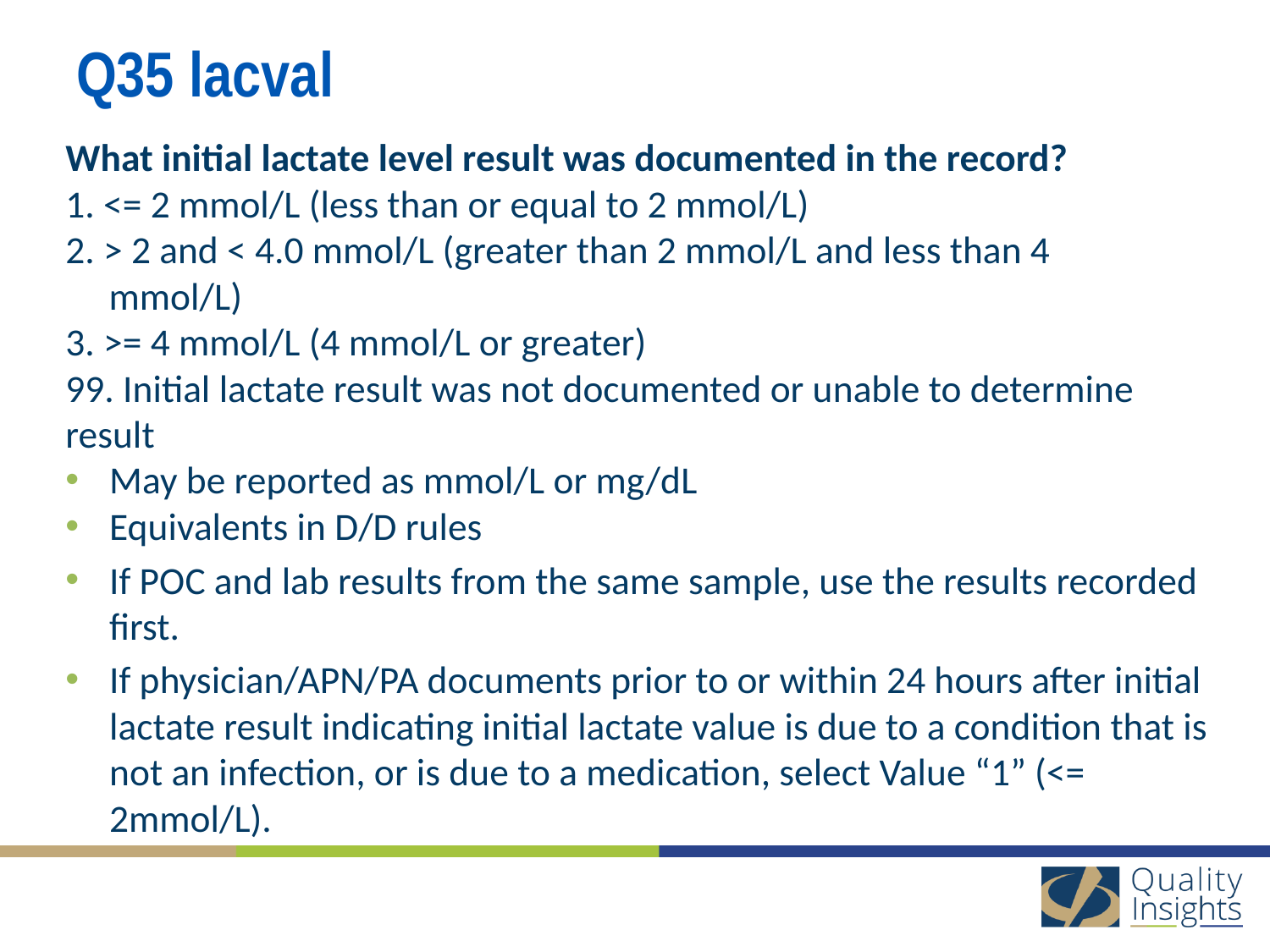

# Q35 lacval
What initial lactate level result was documented in the record?
1. <= 2 mmol/L (less than or equal to 2 mmol/L)
2. > 2 and < 4.0 mmol/L (greater than 2 mmol/L and less than 4
     mmol/L)
3. >= 4 mmol/L (4 mmol/L or greater)
99. Initial lactate result was not documented or unable to determine result
May be reported as mmol/L or mg/dL
Equivalents in D/D rules
If POC and lab results from the same sample, use the results recorded first.
If physician/APN/PA documents prior to or within 24 hours after initial lactate result indicating initial lactate value is due to a condition that is not an infection, or is due to a medication, select Value “1” (<= 2mmol/L).